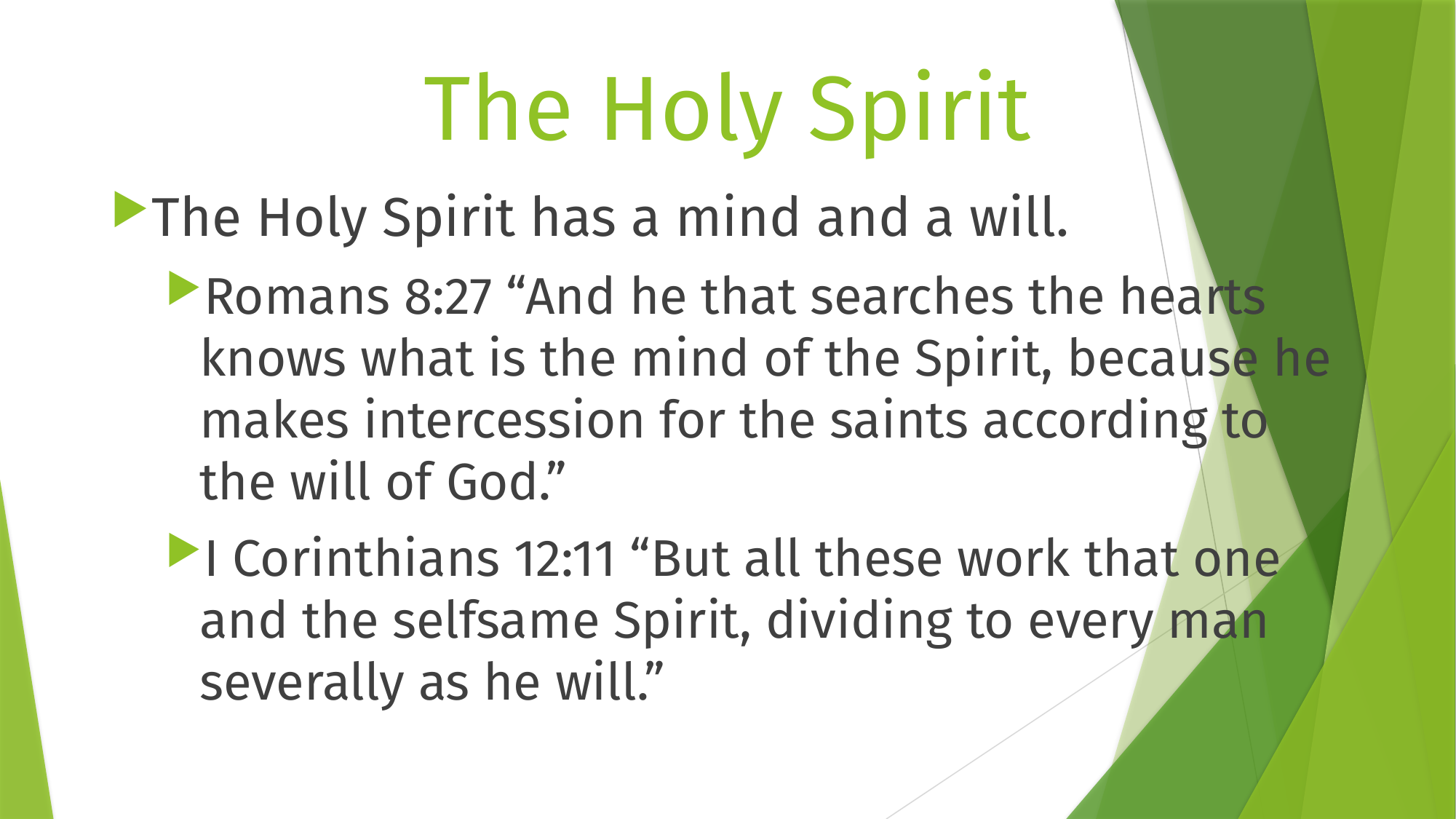

# The Holy Spirit
The Holy Spirit has a mind and a will.
Romans 8:27 “And he that searches the hearts knows what is the mind of the Spirit, because he makes intercession for the saints according to the will of God.”
I Corinthians 12:11 “But all these work that one and the selfsame Spirit, dividing to every man severally as he will.”